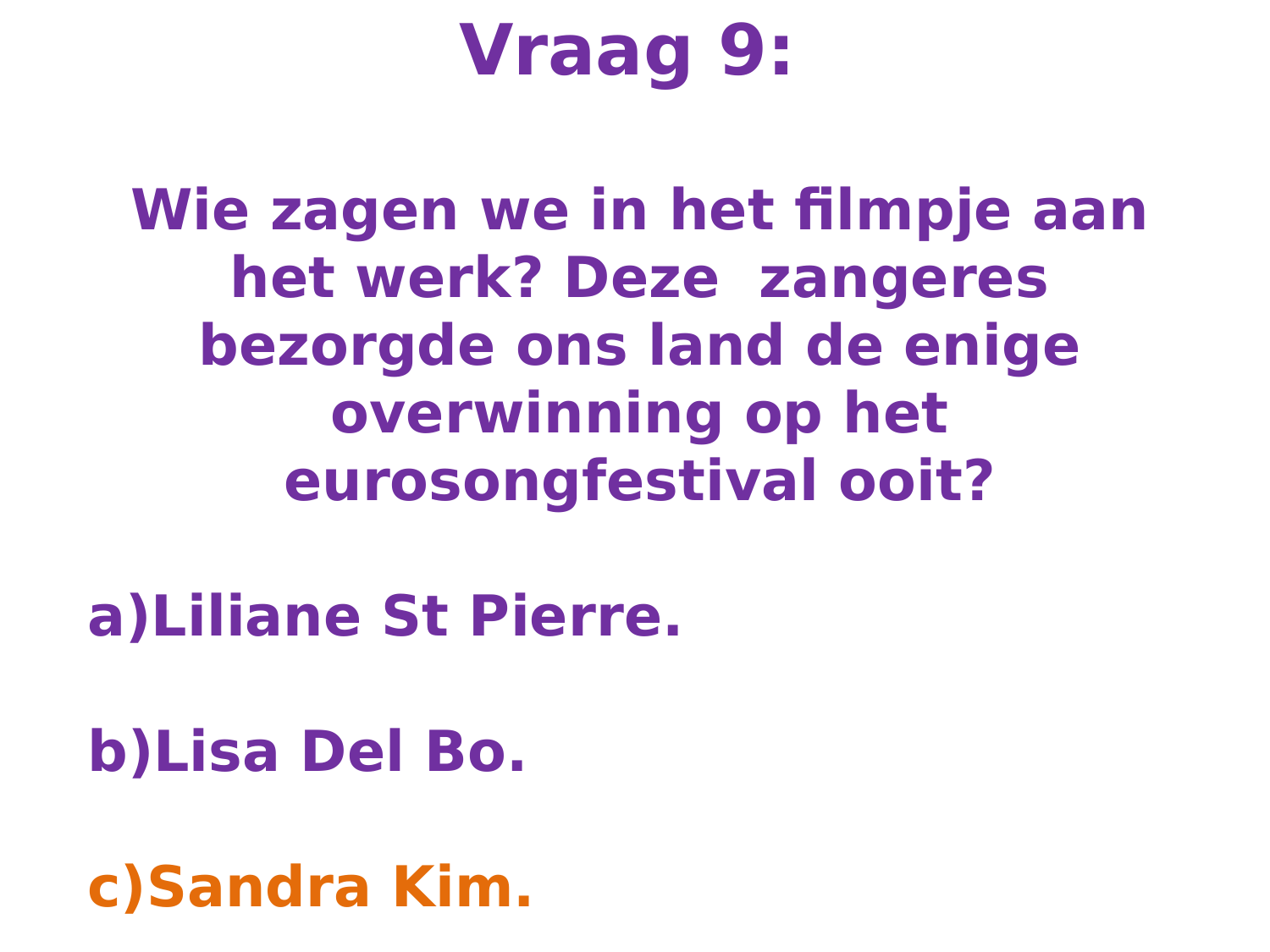

Vraag 9:

Wie zagen we in het filmpje aan het werk? Deze  zangeres bezorgde ons land de enige overwinning op het eurosongfestival ooit?

a)Liliane St Pierre.

b)Lisa Del Bo.

c)Sandra Kim.